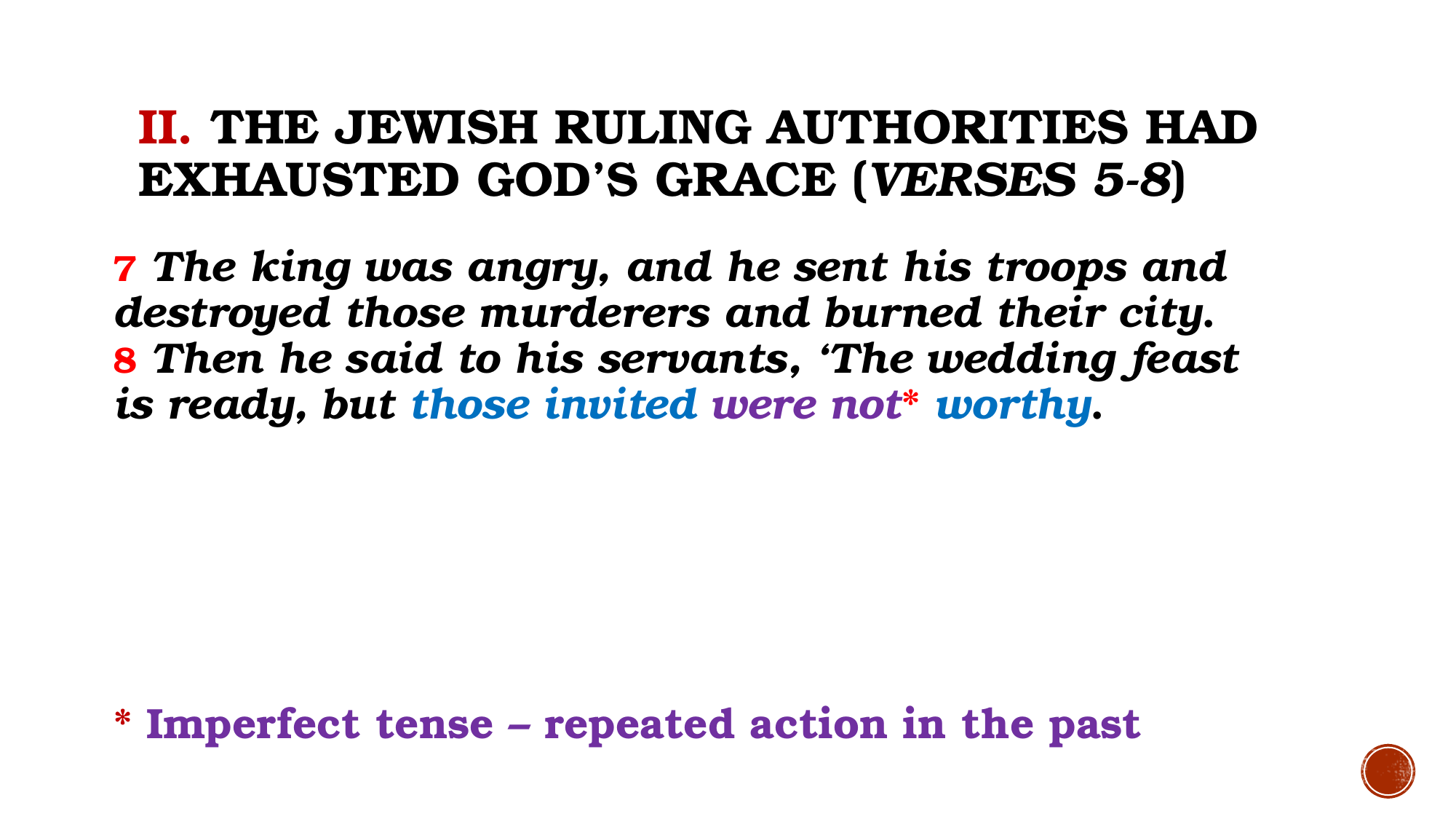

# II. The Jewish ruling authorities had exhausted God’s grace (verses 5-8)
7 The king was angry, and he sent his troops and destroyed those murderers and burned their city. 8 Then he said to his servants, ‘The wedding feast is ready, but those invited were not* worthy.

* Imperfect tense – repeated action in the past